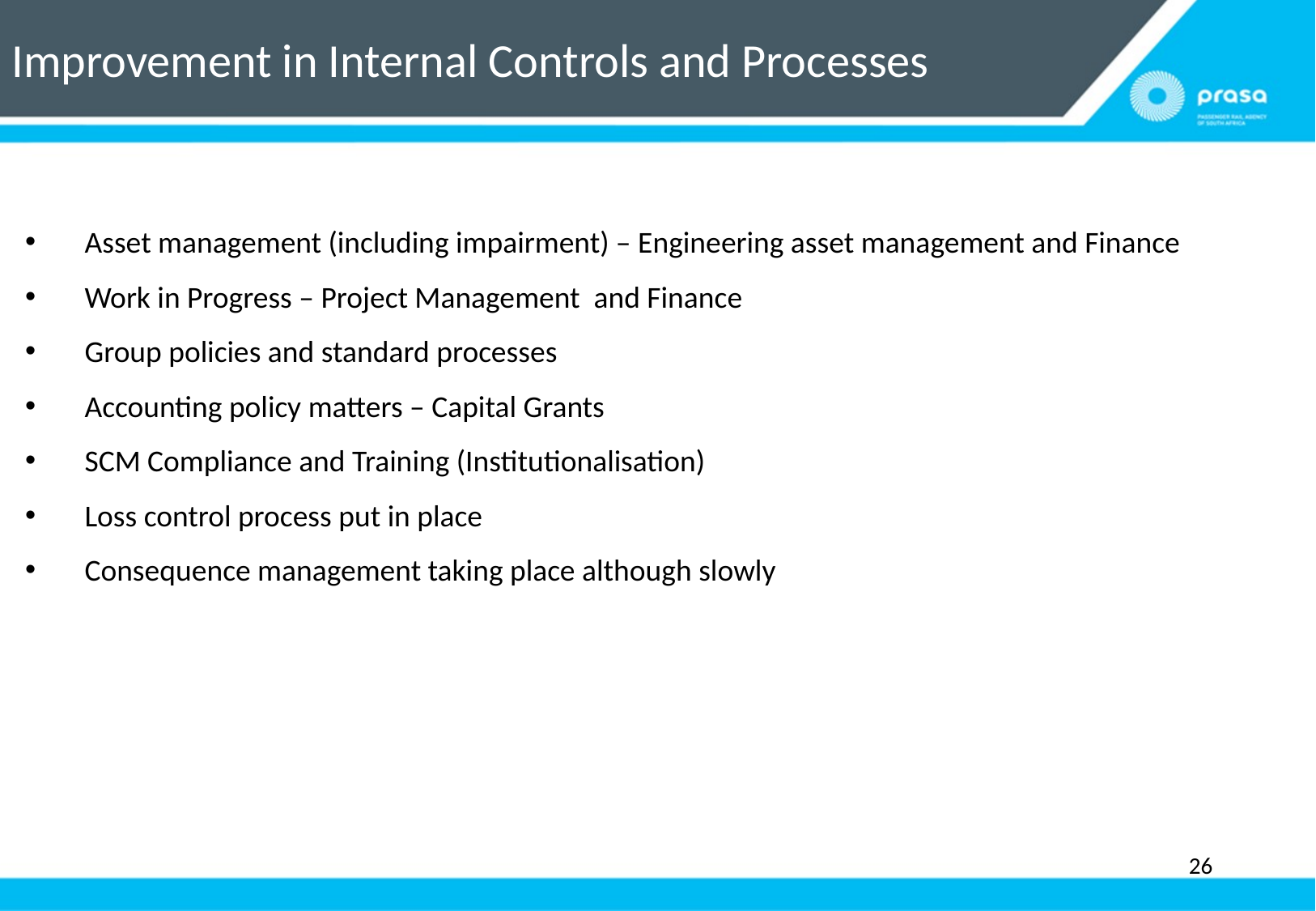

# Improvement in Internal Controls and Processes
Asset management (including impairment) – Engineering asset management and Finance
Work in Progress – Project Management  and Finance
Group policies and standard processes
Accounting policy matters – Capital Grants
SCM Compliance and Training (Institutionalisation)
Loss control process put in place
Consequence management taking place although slowly

26